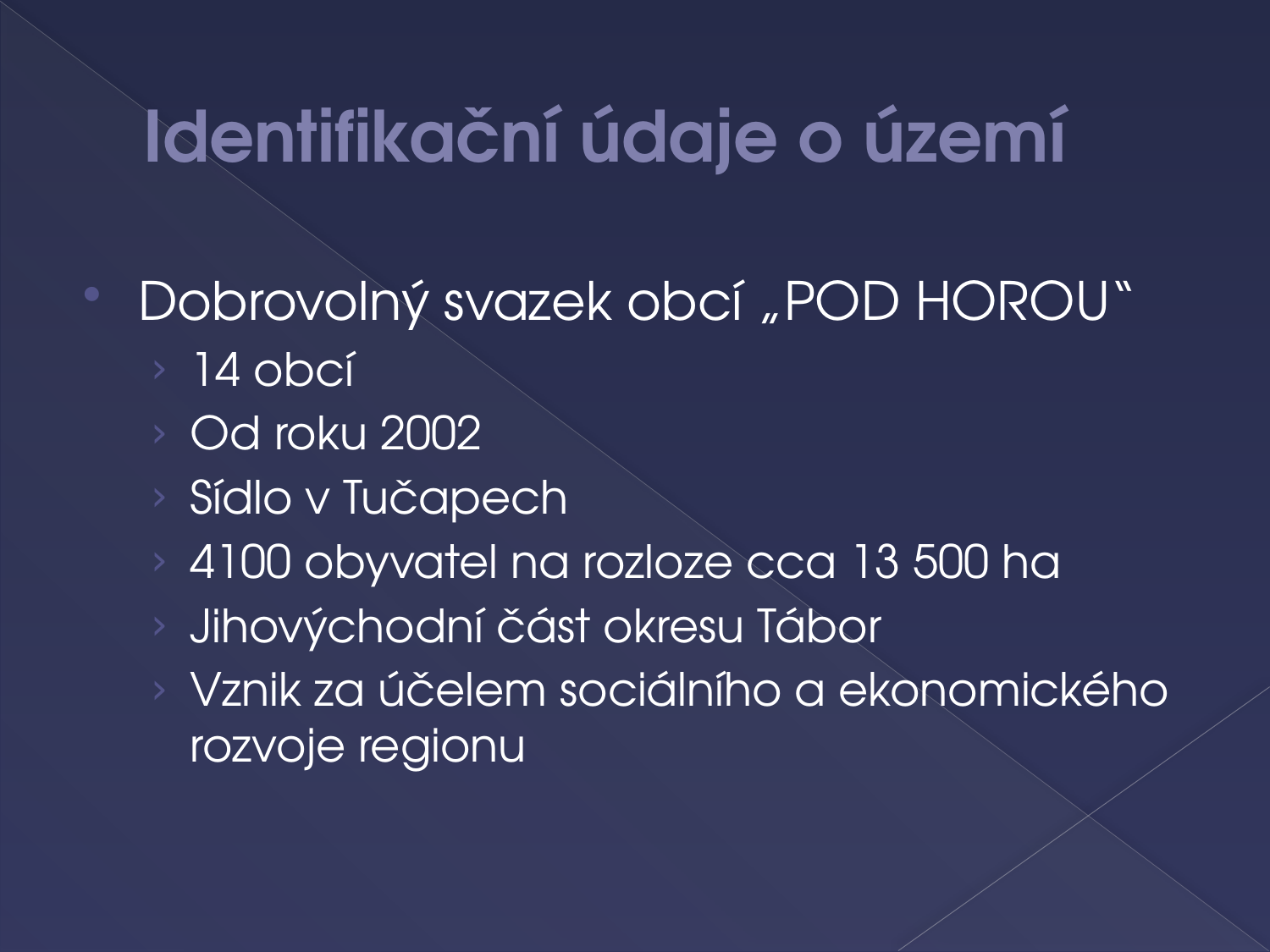

# Identifikační údaje o území
Dobrovolný svazek obcí „POD HOROU“
14 obcí
Od roku 2002
Sídlo v Tučapech
4100 obyvatel na rozloze cca 13 500 ha
Jihovýchodní část okresu Tábor
Vznik za účelem sociálního a ekonomického rozvoje regionu